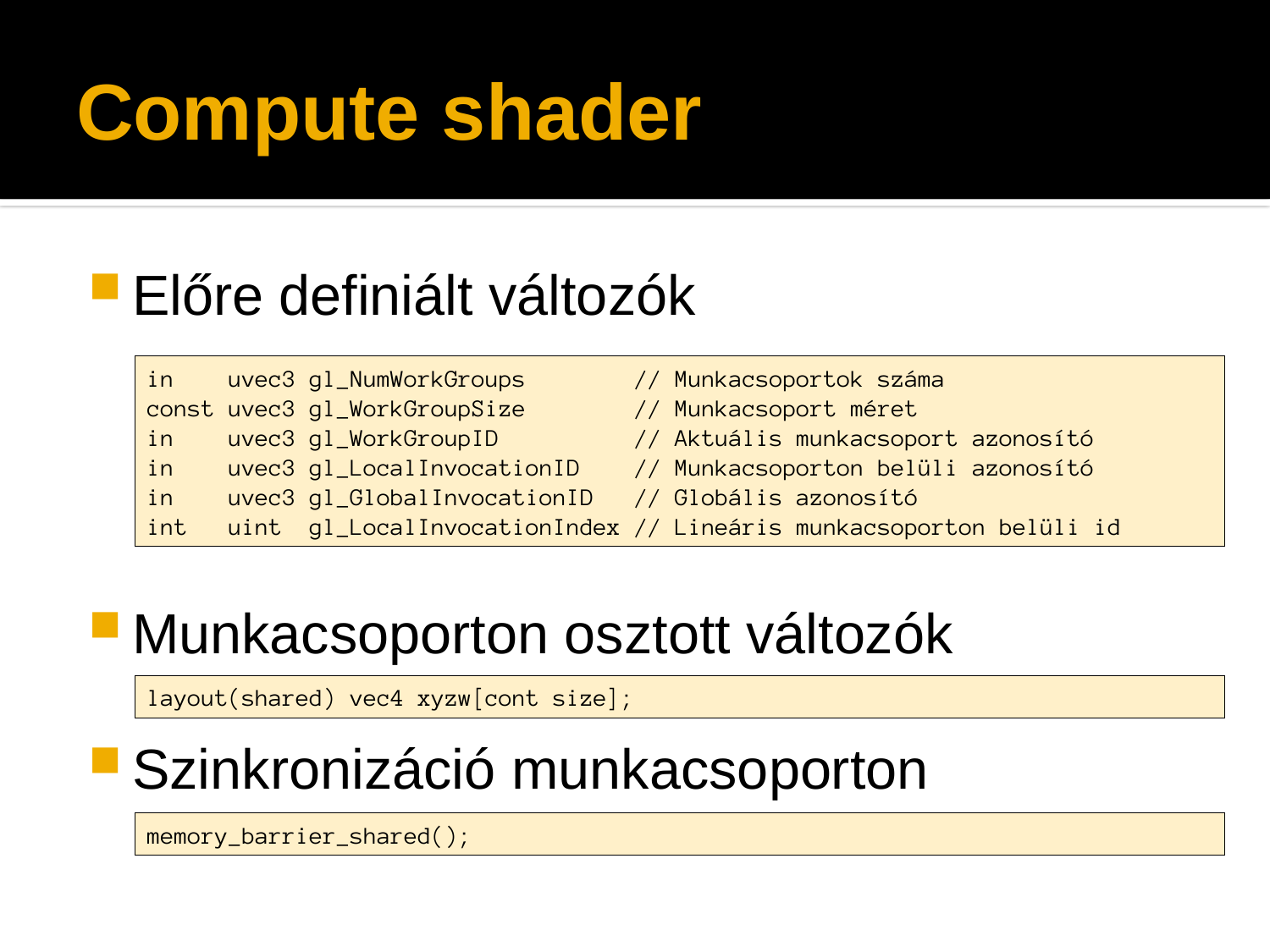

# Compute shader
Előre definiált változók

Munkacsoporton osztott változók

Szinkronizáció munkacsoporton

in    uvec3 gl_NumWorkGroups        // Munkacsoportok száma
const uvec3 gl_WorkGroupSize        // Munkacsoport méret
in    uvec3 gl_WorkGroupID          // Aktuális munkacsoport azonosító
in    uvec3 gl_LocalInvocationID    // Munkacsoporton belüli azonosító
in    uvec3 gl_GlobalInvocationID   // Globális azonosító
int   uint  gl_LocalInvocationIndex // Lineáris munkacsoporton belüli id
layout(shared) vec4 xyzw[cont size];
memory_barrier_shared();